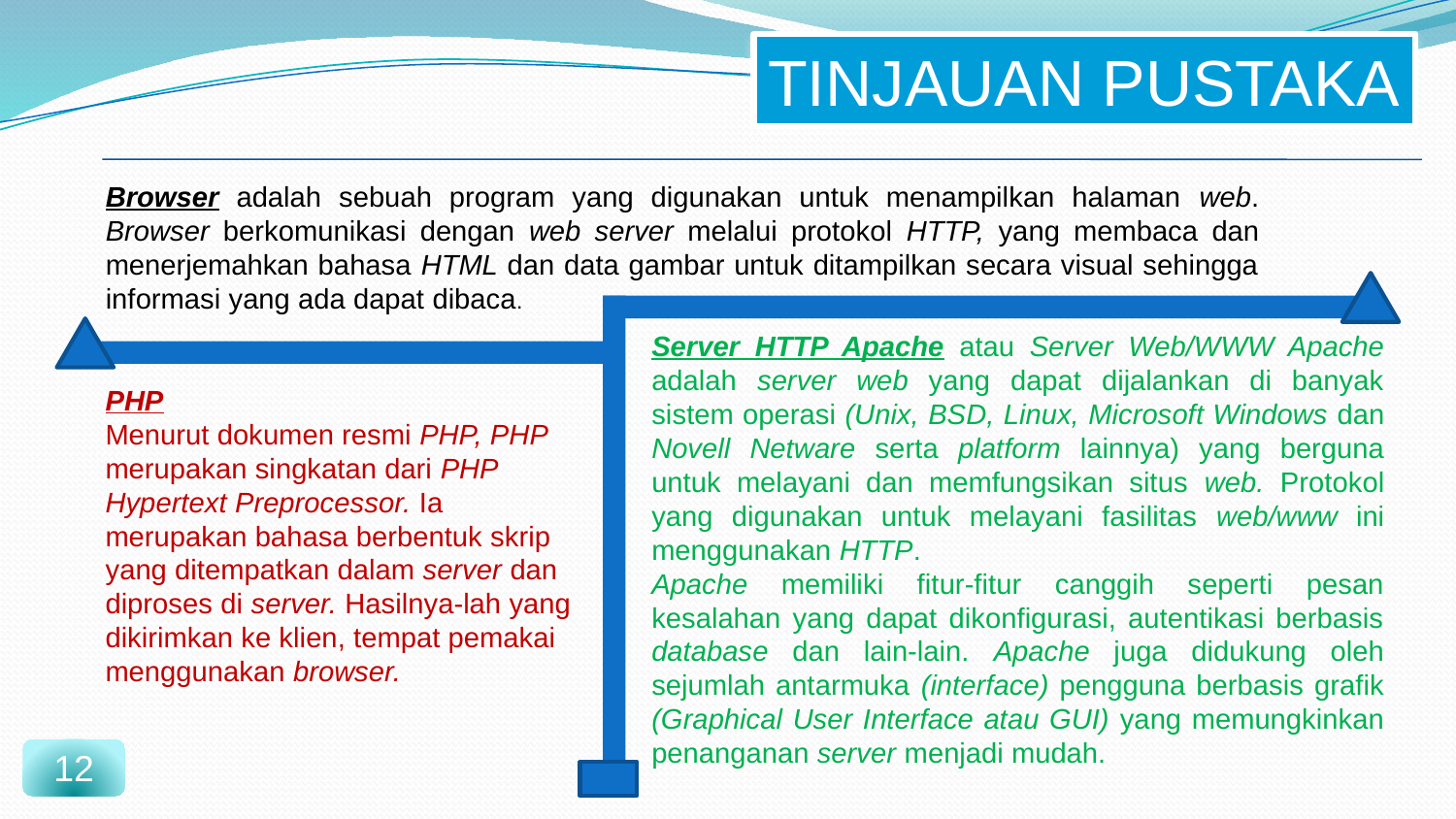

TINJAUAN PUSTAKA
Browser adalah sebuah program yang digunakan untuk menampilkan halaman web. Browser berkomunikasi dengan web server melalui protokol HTTP, yang membaca dan menerjemahkan bahasa HTML dan data gambar untuk ditampilkan secara visual sehingga informasi yang ada dapat dibaca.

Server HTTP Apache atau Server Web/WWW Apache adalah server web yang dapat dijalankan di banyak sistem operasi (Unix, BSD, Linux, Microsoft Windows dan Novell Netware serta platform lainnya) yang berguna untuk melayani dan memfungsikan situs web. Protokol yang digunakan untuk melayani fasilitas web/www ini menggunakan HTTP.
Apache memiliki fitur-fitur canggih seperti pesan kesalahan yang dapat dikonfigurasi, autentikasi berbasis database dan lain-lain. Apache juga didukung oleh sejumlah antarmuka (interface) pengguna berbasis grafik (Graphical User Interface atau GUI) yang memungkinkan penanganan server menjadi mudah.

PHP
Menurut dokumen resmi PHP, PHP merupakan singkatan dari PHP Hypertext Preprocessor. Ia merupakan bahasa berbentuk skrip yang ditempatkan dalam server dan diproses di server. Hasilnya-lah yang dikirimkan ke klien, tempat pemakai menggunakan browser.
12